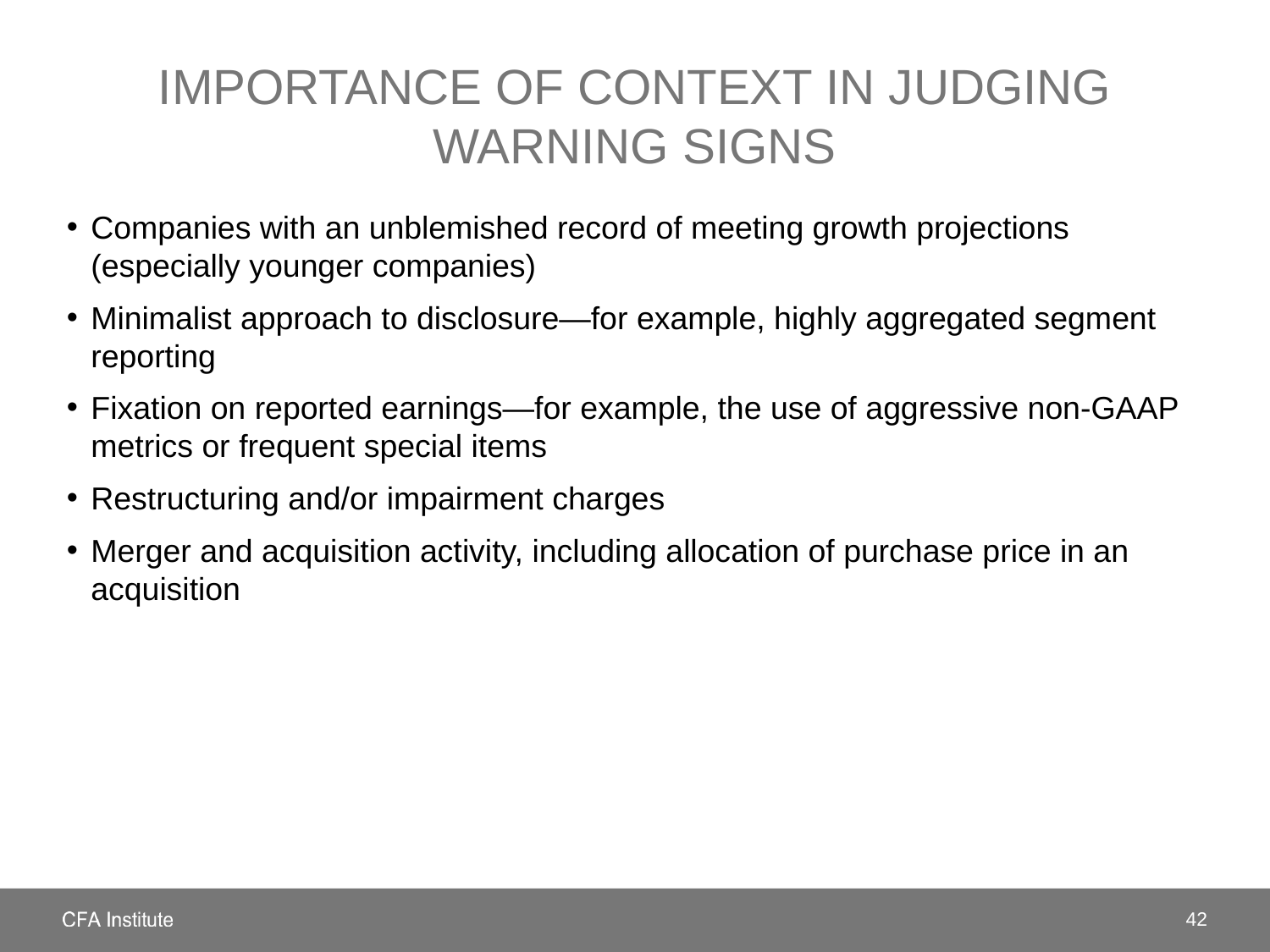

# Importance of context in judging warning signs
Companies with an unblemished record of meeting growth projections (especially younger companies)
Minimalist approach to disclosure—for example, highly aggregated segment reporting
Fixation on reported earnings—for example, the use of aggressive non-GAAP metrics or frequent special items
Restructuring and/or impairment charges
Merger and acquisition activity, including allocation of purchase price in an acquisition

42